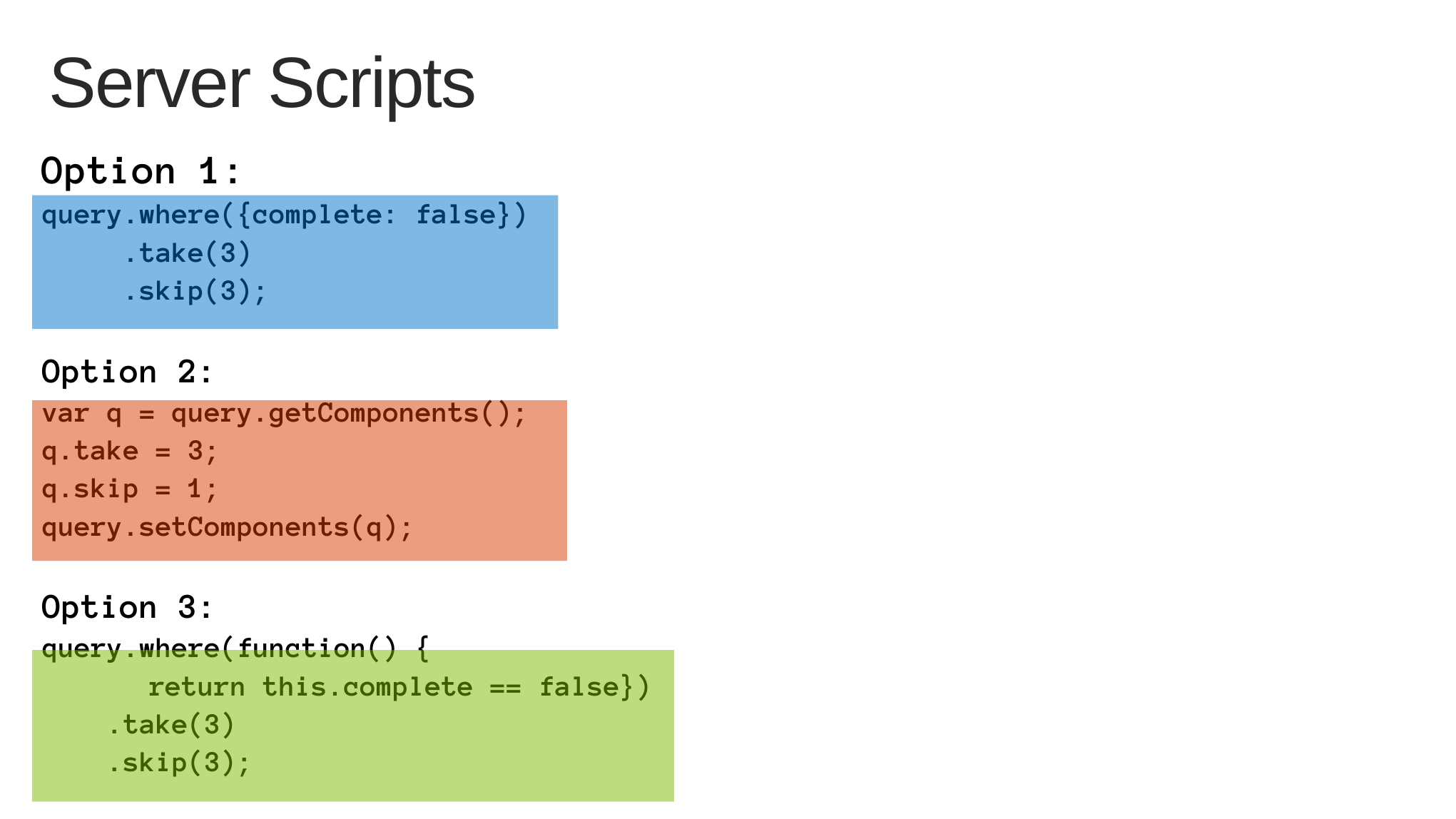

# Server Scripts
Option 1:
query.where({complete: false})
     .take(3)
     .skip(3);

Option 2:
var q = query.getComponents();
q.take = 3;
q.skip = 1;
query.setComponents(q);

Option 3:
query.where(function() {
	return this.complete == false})
    .take(3)
    .skip(3);